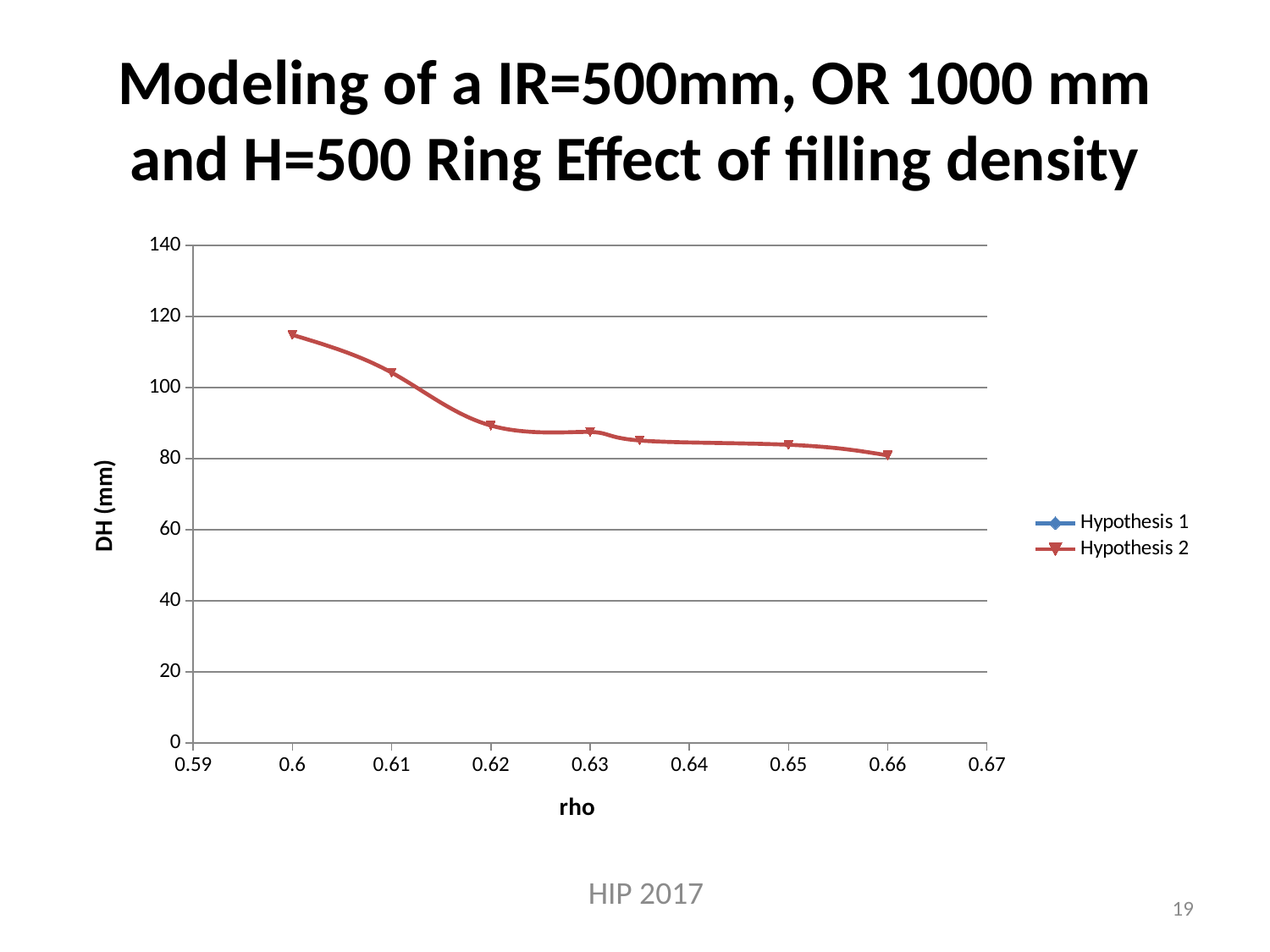

# Modeling of a IR=500mm, OR 1000 mm and H=500 Ring Effect of filling density

### Chart

| Category |  |  |
|---|---|---|
HIP 2017
19